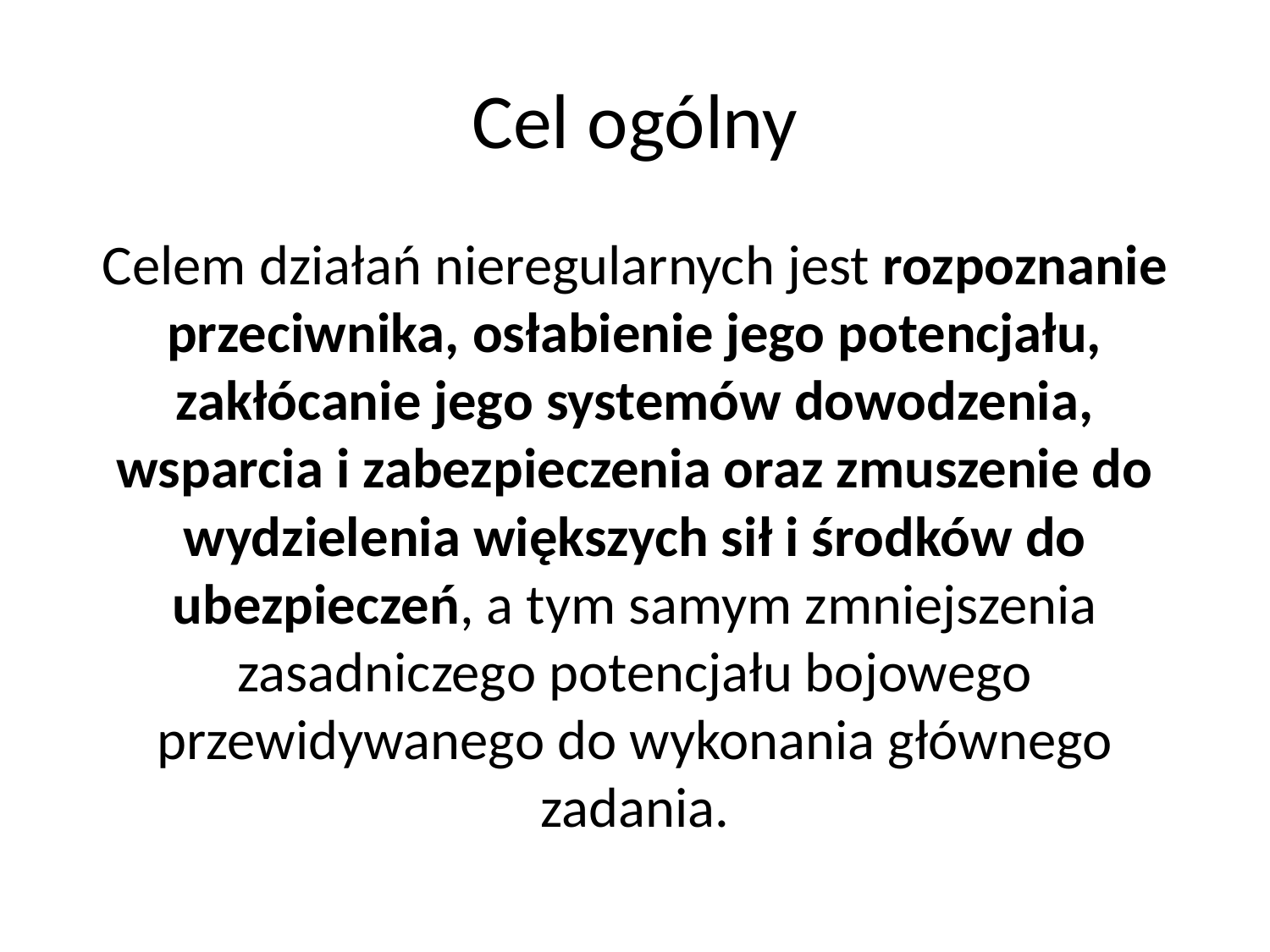

# Cel ogólny
Celem działań nieregularnych jest rozpoznanie przeciwnika, osłabienie jego potencjału, zakłócanie jego systemów dowodzenia, wsparcia i zabezpieczenia oraz zmuszenie do wydzielenia większych sił i środków do ubezpieczeń, a tym samym zmniejszenia zasadniczego potencjału bojowego przewidywanego do wykonania głównego zadania.